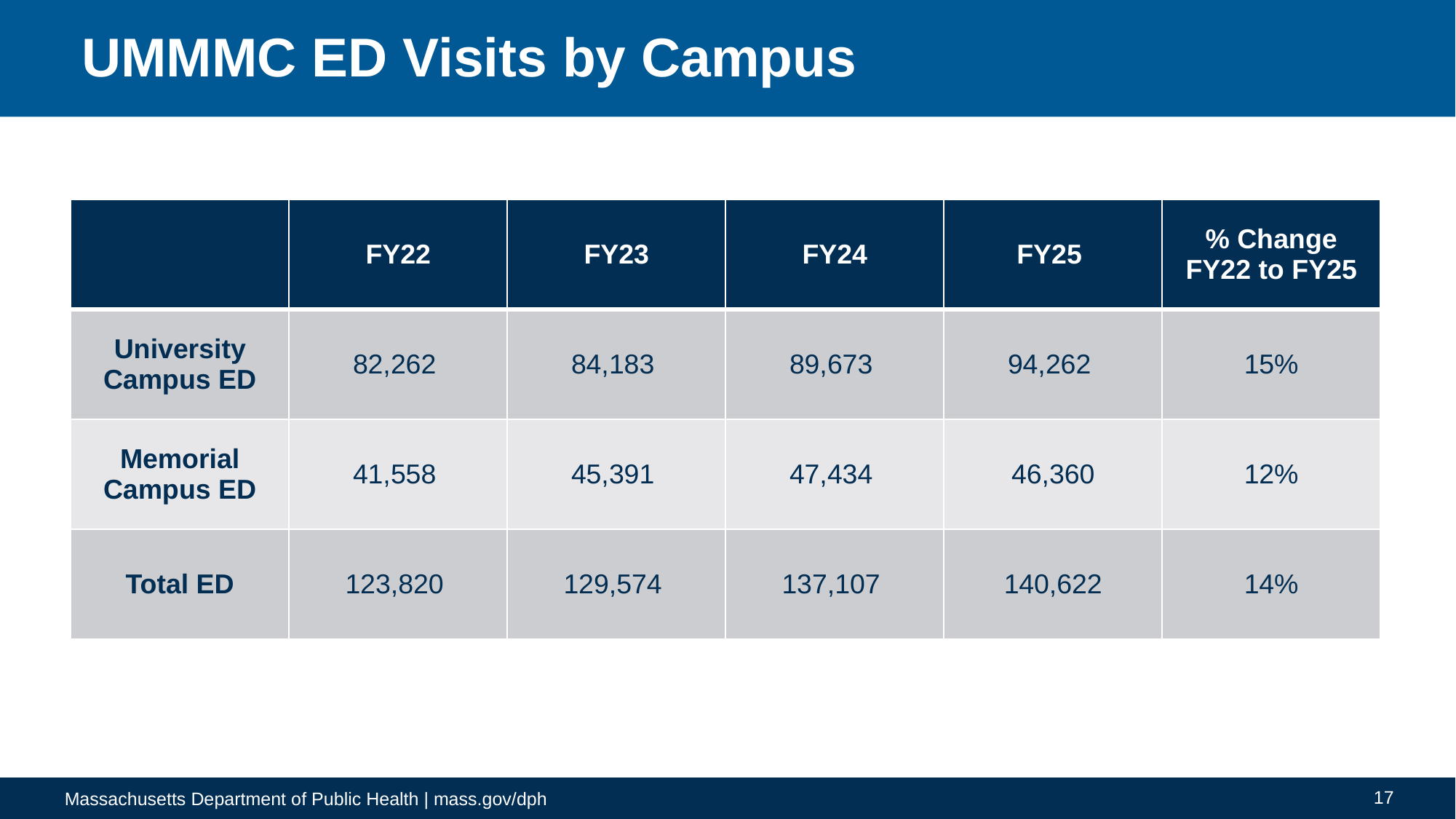

# UMMMC ED Visits by Campus
|  | FY22 | FY23 | FY24 | FY25 | % Change FY22 to FY25 |
| --- | --- | --- | --- | --- | --- |
| University Campus ED | 82,262 | 84,183 | 89,673 | 94,262 | 15% |
| Memorial Campus ED | 41,558 | 45,391 | 47,434 | 46,360 | 12% |
| Total ED | 123,820 | 129,574 | 137,107 | 140,622 | 14% |
17